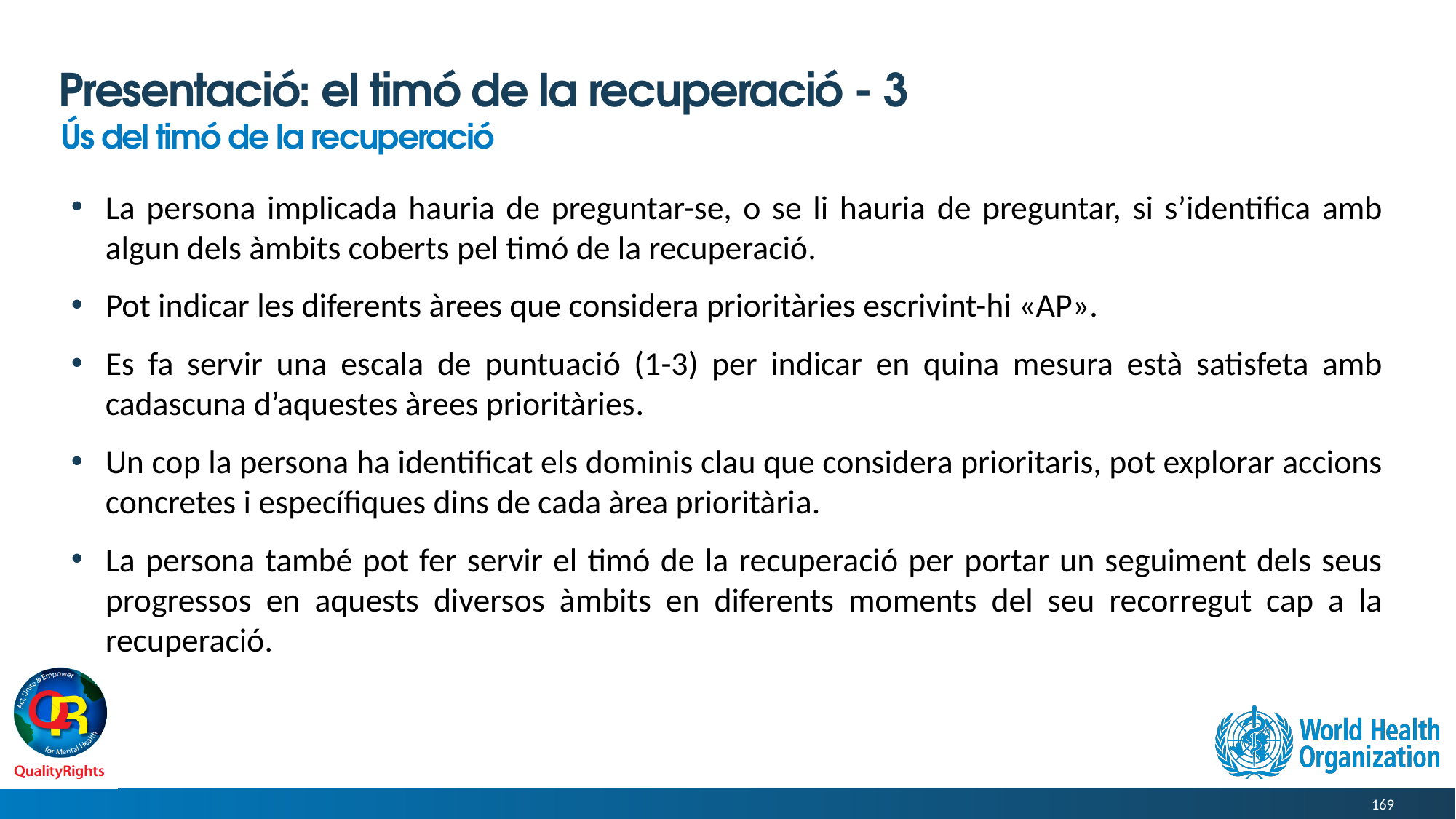

# Presentació: el timó de la recuperació - 3
Ús del timó de la recuperació
La persona implicada hauria de preguntar-se, o se li hauria de preguntar, si s’identifica amb algun dels àmbits coberts pel timó de la recuperació.
Pot indicar les diferents àrees que considera prioritàries escrivint-hi «AP».
Es fa servir una escala de puntuació (1-3) per indicar en quina mesura està satisfeta amb cadascuna d’aquestes àrees prioritàries.
Un cop la persona ha identificat els dominis clau que considera prioritaris, pot explorar accions concretes i específiques dins de cada àrea prioritària.
La persona també pot fer servir el timó de la recuperació per portar un seguiment dels seus progressos en aquests diversos àmbits en diferents moments del seu recorregut cap a la recuperació.